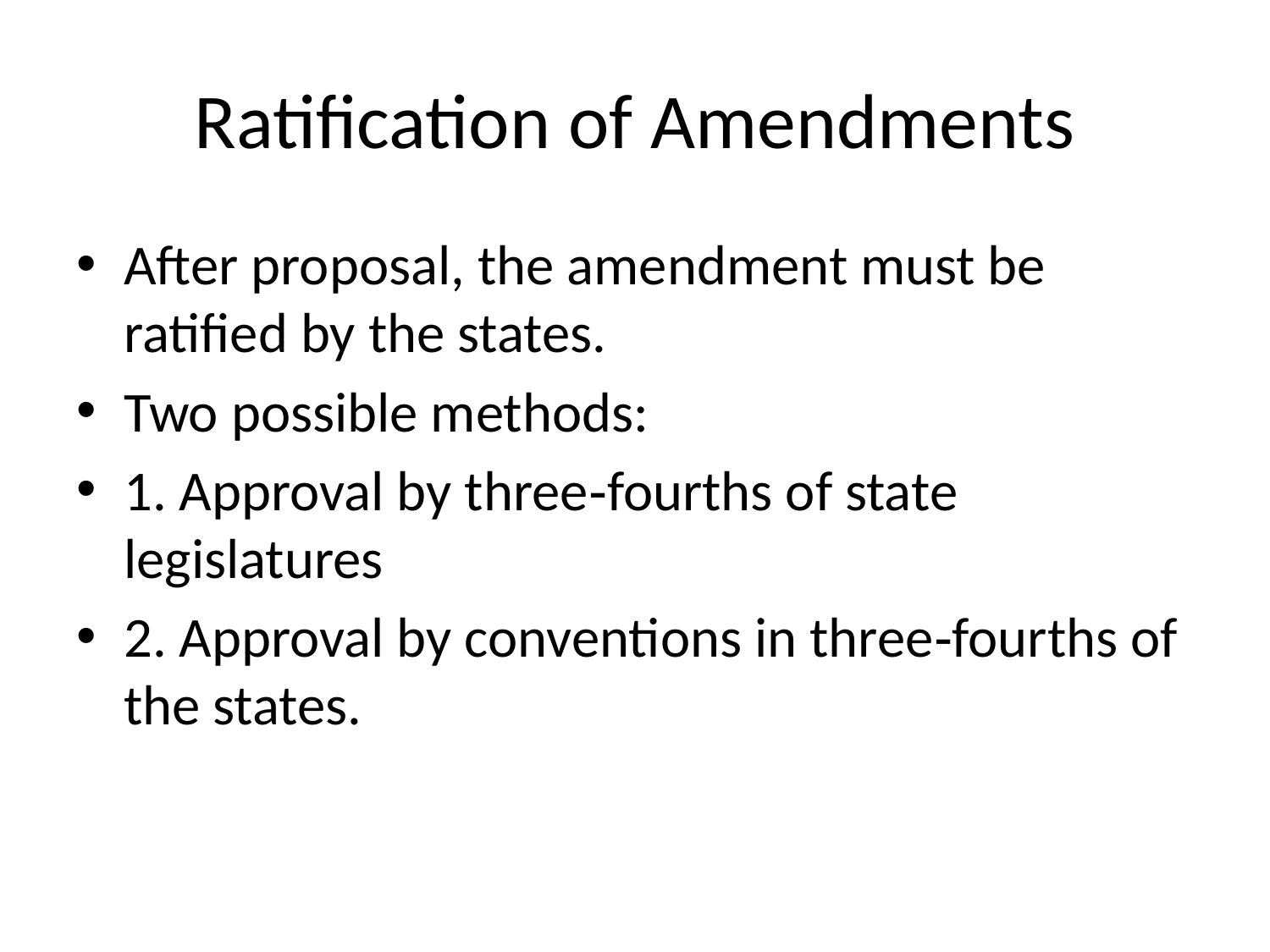

# Ratification of Amendments
After proposal, the amendment must be ratified by the states.
Two possible methods:
1. Approval by three‑fourths of state legislatures
2. Approval by conventions in three‑fourths of the states.